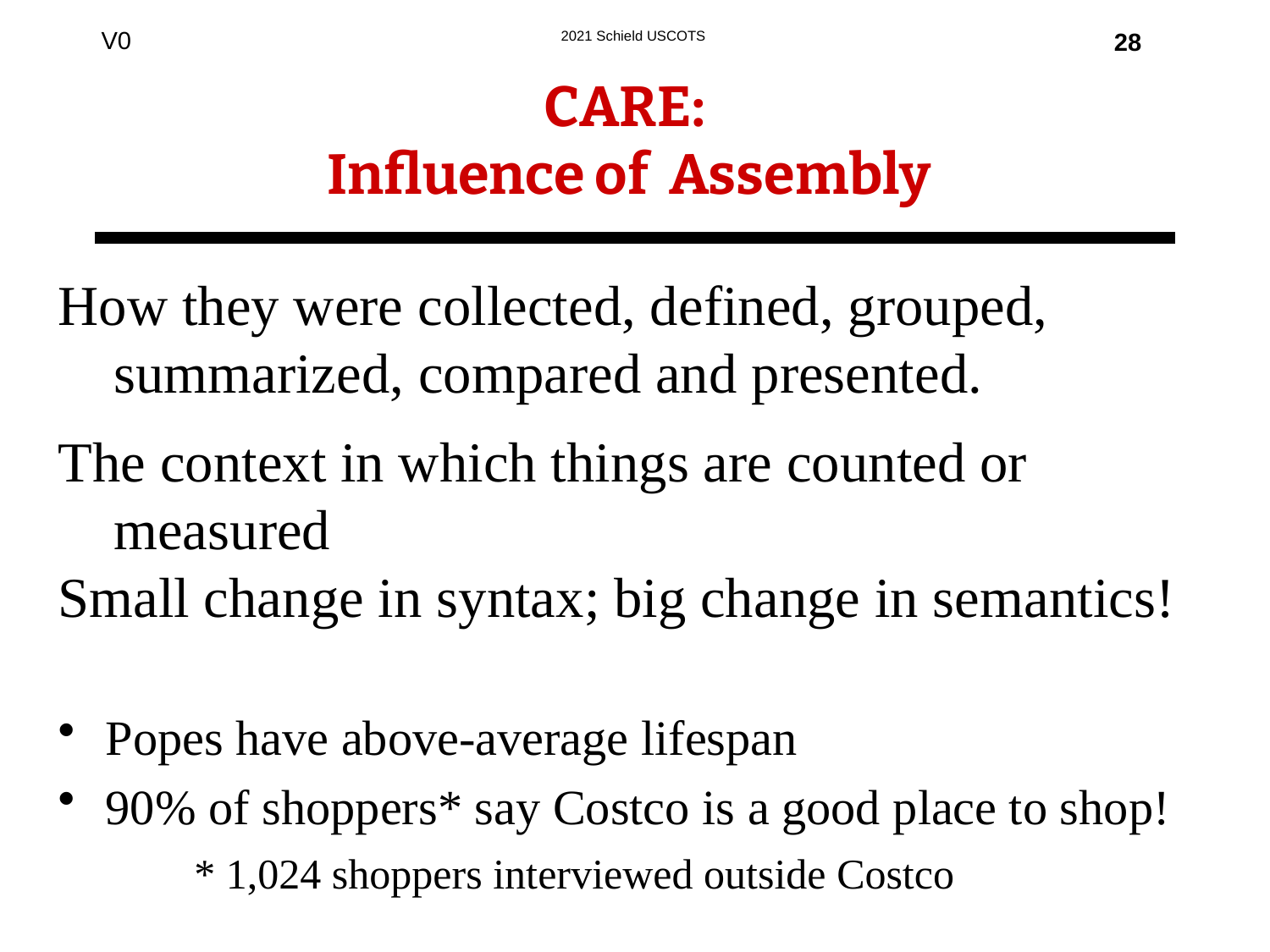

28
# cAre: Influence of  Assembly
How they were collected, defined, grouped, summarized, compared and presented.

The context in which things are counted or measured
Small change in syntax; big change in semantics!
Popes have above-average lifespan
90% of shoppers* say Costco is a good place to shop!

* 1,024 shoppers interviewed outside Costco